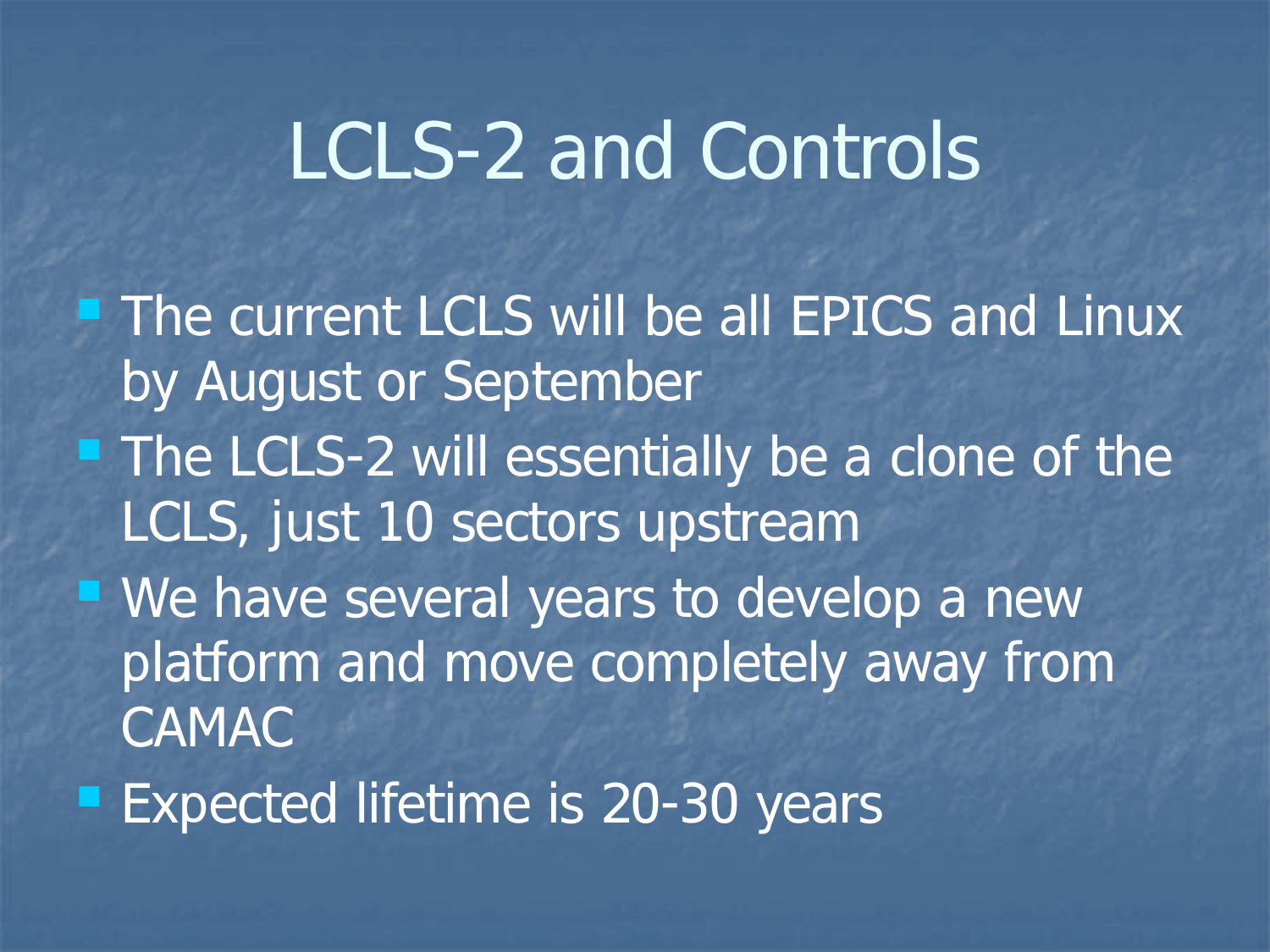

# LCLS-2 and Controls
The current LCLS will be all EPICS and Linux by August or September
The LCLS-2 will essentially be a clone of the LCLS, just 10 sectors upstream
We have several years to develop a new platform and move completely away from CAMAC
Expected lifetime is 20-30 years